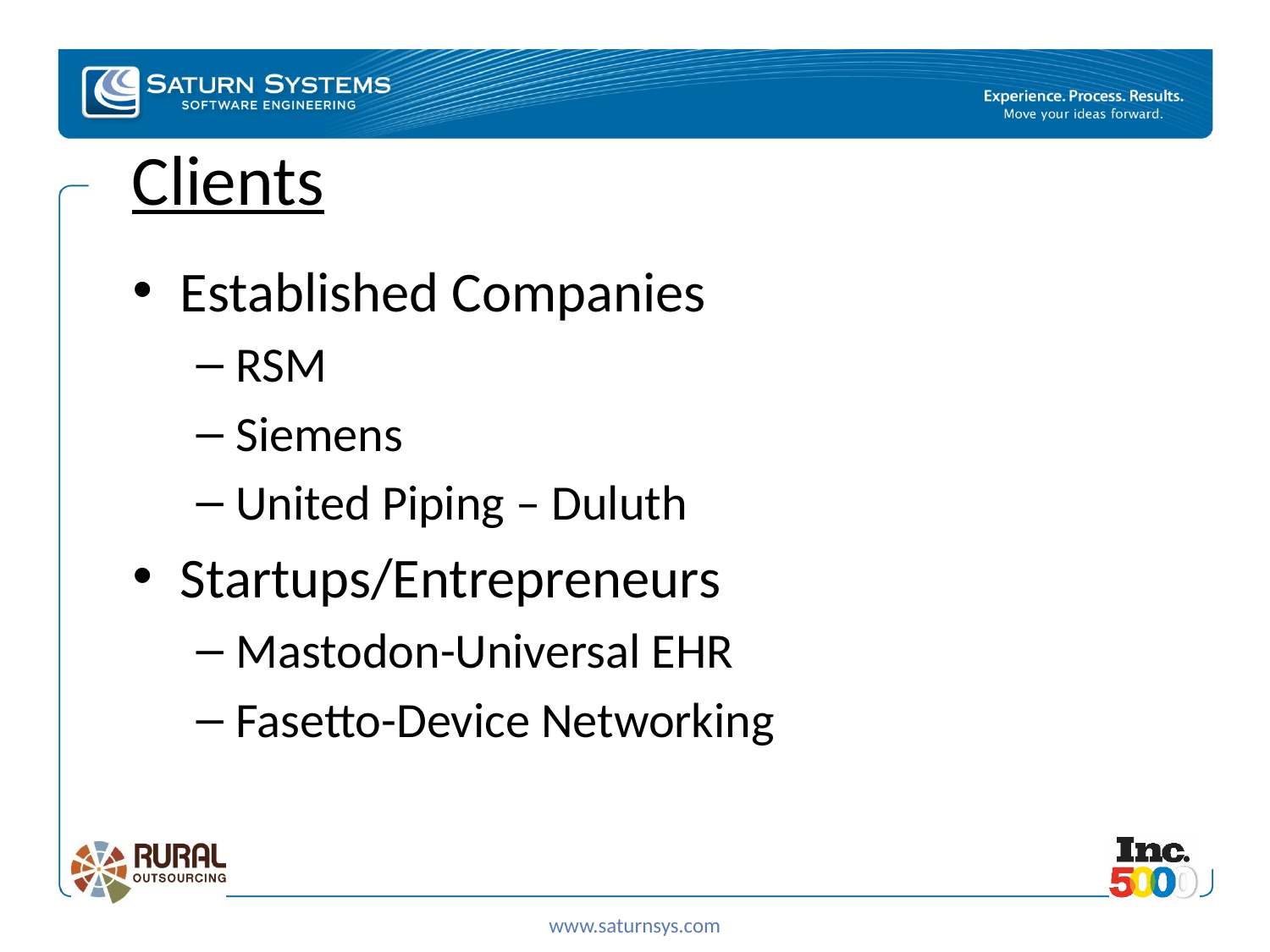

# Clients
Established Companies
RSM
Siemens
United Piping – Duluth
Startups/Entrepreneurs
Mastodon-Universal EHR
Fasetto-Device Networking

www.saturnsys.com